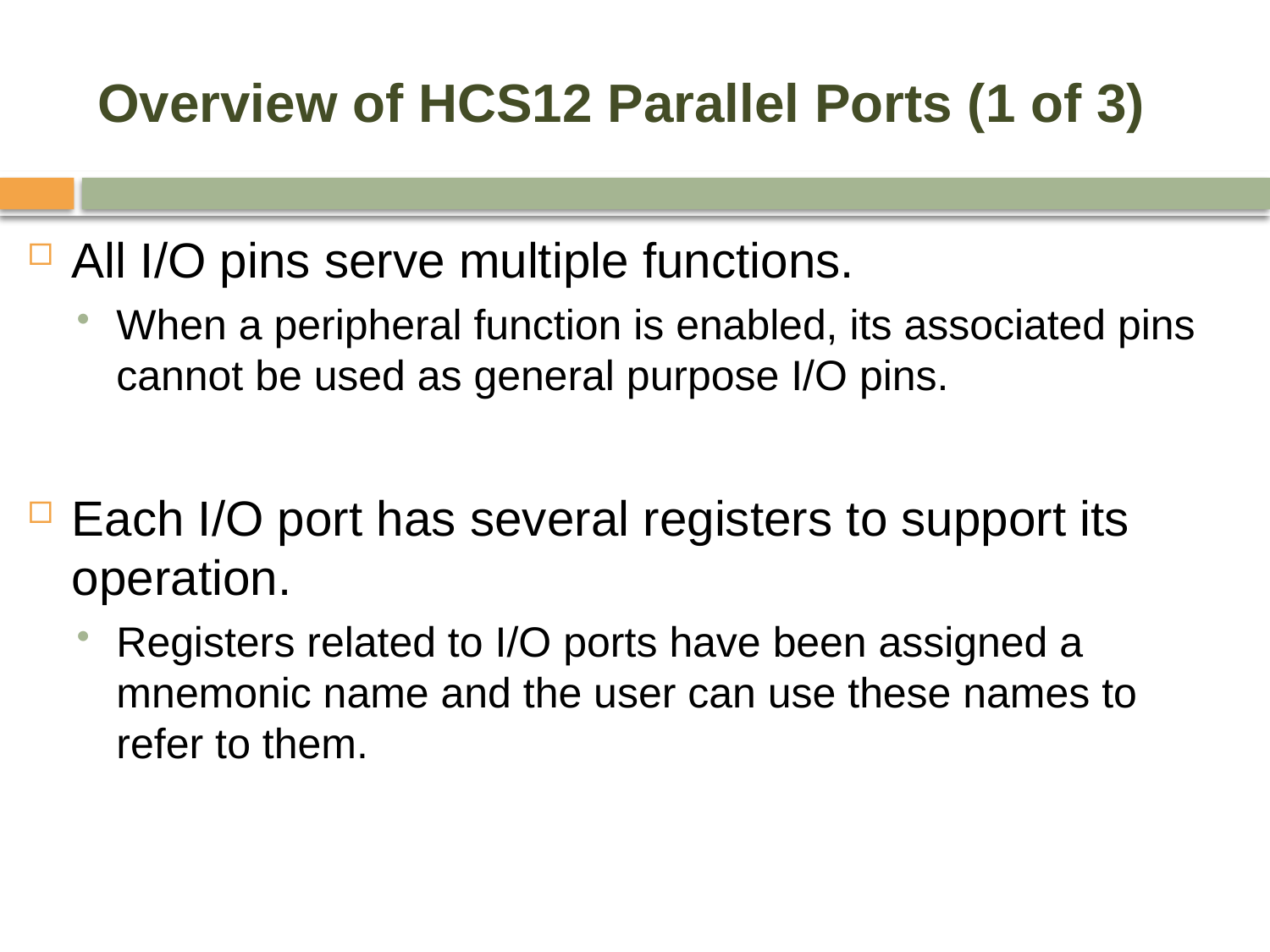

# Overview of HCS12 Parallel Ports (1 of 3)
All I/O pins serve multiple functions.
When a peripheral function is enabled, its associated pins cannot be used as general purpose I/O pins.

Each I/O port has several registers to support its operation.
Registers related to I/O ports have been assigned a mnemonic name and the user can use these names to refer to them.